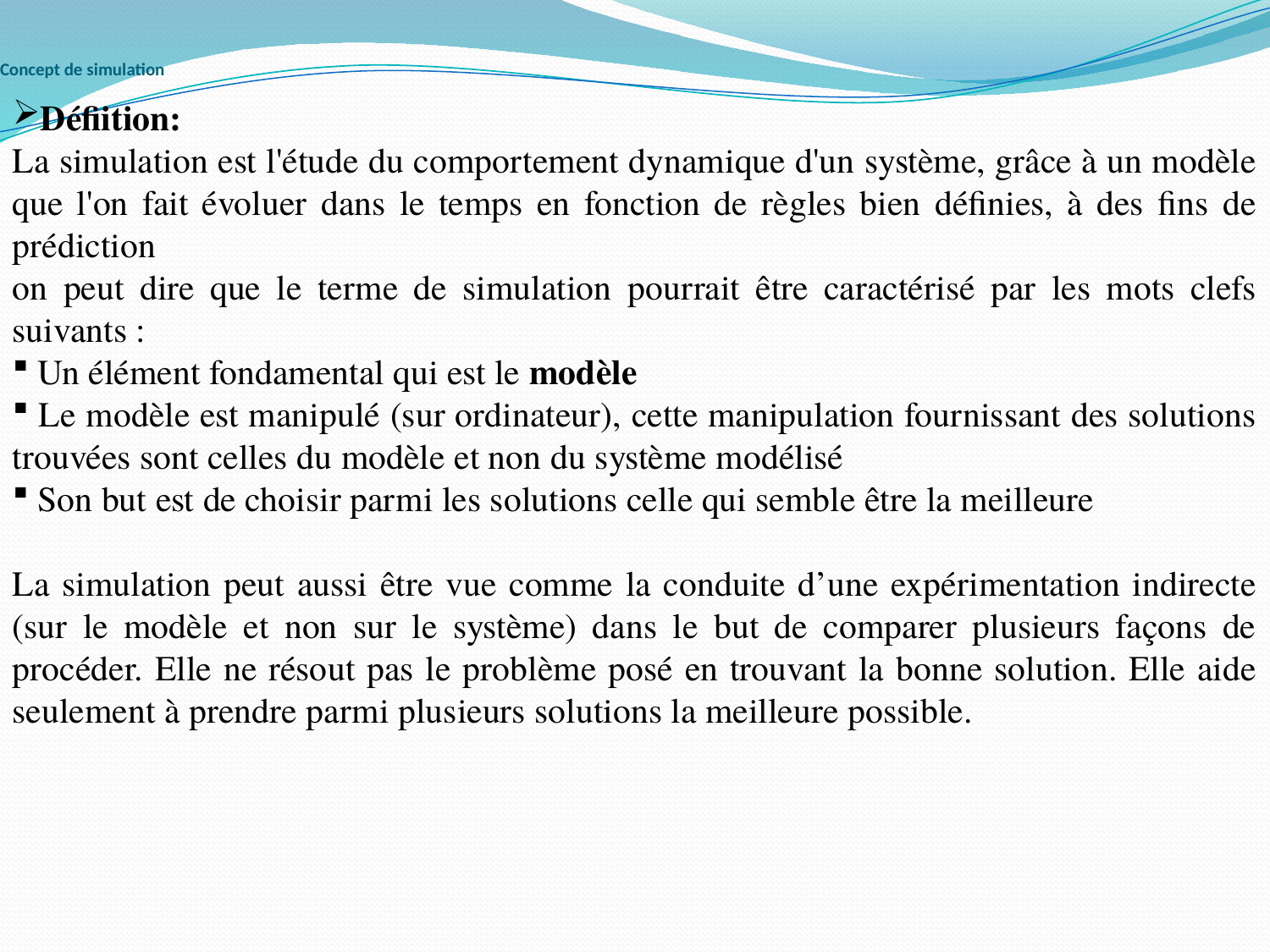

# Concept de simulation
Défiition:
La simulation est l'étude du comportement dynamique d'un système, grâce à un modèle que l'on fait évoluer dans le temps en fonction de règles bien définies, à des fins de prédiction
on peut dire que le terme de simulation pourrait être caractérisé par les mots clefs suivants :
 Un élément fondamental qui est le modèle
 Le modèle est manipulé (sur ordinateur), cette manipulation fournissant des solutions trouvées sont celles du modèle et non du système modélisé
 Son but est de choisir parmi les solutions celle qui semble être la meilleure

La simulation peut aussi être vue comme la conduite d’une expérimentation indirecte (sur le modèle et non sur le système) dans le but de comparer plusieurs façons de procéder. Elle ne résout pas le problème posé en trouvant la bonne solution. Elle aide seulement à prendre parmi plusieurs solutions la meilleure possible.